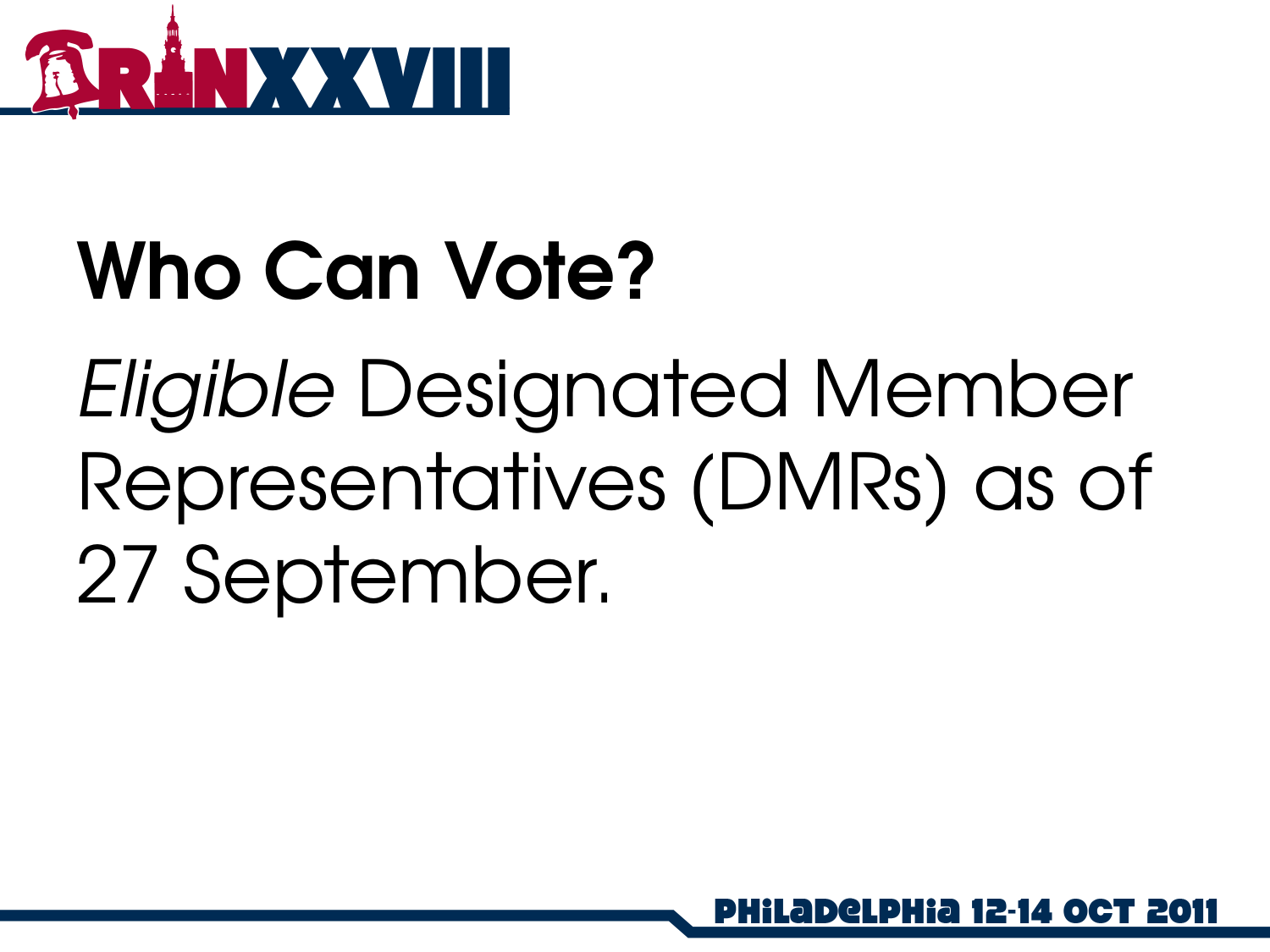

# Who Can Vote?
Eligible Designated Member Representatives (DMRs) as of 27 September.